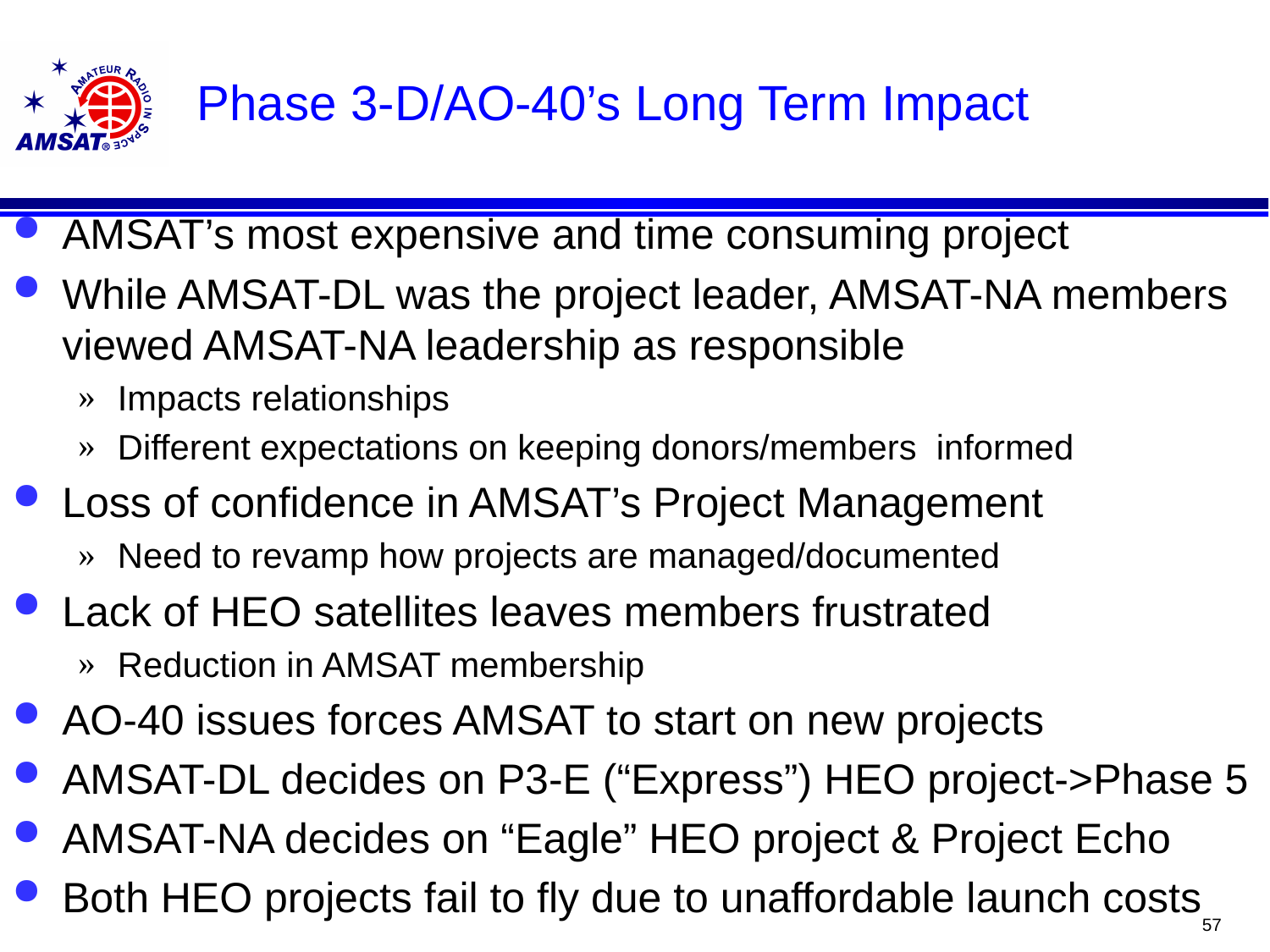

# Phase 3-D/AO-40’s Long Term Impact
AMSAT’s most expensive and time consuming project
While AMSAT-DL was the project leader, AMSAT-NA members viewed AMSAT-NA leadership as responsible
Impacts relationships
Different expectations on keeping donors/members  informed
Loss of confidence in AMSAT’s Project Management
Need to revamp how projects are managed/documented
Lack of HEO satellites leaves members frustrated
Reduction in AMSAT membership
AO-40 issues forces AMSAT to start on new projects
AMSAT-DL decides on P3-E (“Express”) HEO project->Phase 5
AMSAT-NA decides on “Eagle” HEO project & Project Echo
Both HEO projects fail to fly due to unaffordable launch costs